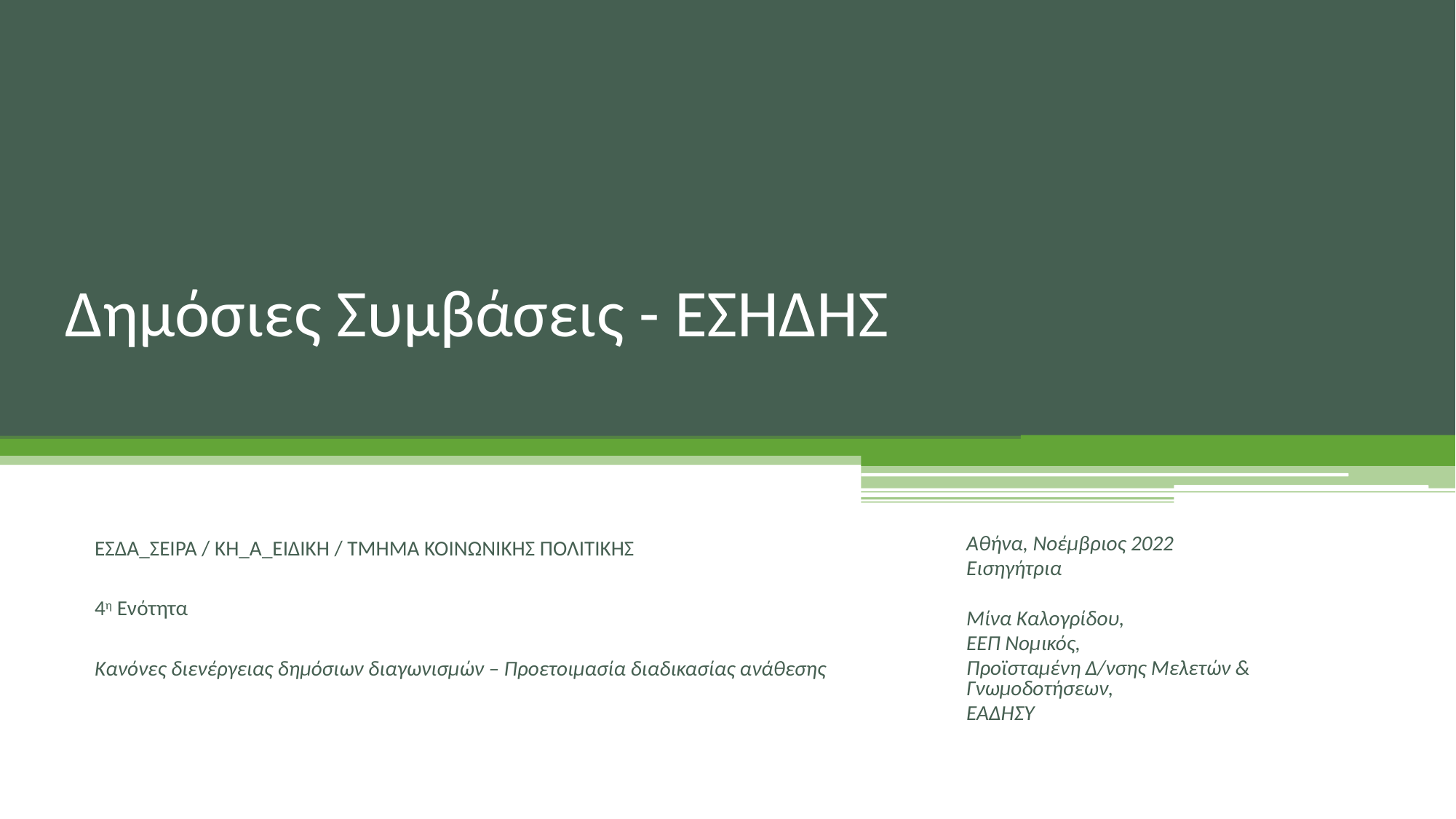

# Δημόσιες Συμβάσεις - ΕΣΗΔΗΣ
ΕΣΔΑ_ΣΕΙΡΑ / ΚΗ_Α_ΕΙΔΙΚΗ / ΤΜΗΜΑ ΚΟΙΝΩΝΙΚΗΣ ΠΟΛΙΤΙΚΗΣ

4η Ενότητα

Κανόνες διενέργειας δημόσιων διαγωνισμών – Προετοιμασία διαδικασίας ανάθεσης
Αθήνα, Νοέμβριος 2022
Εισηγήτρια

Μίνα Καλογρίδου,
ΕΕΠ Νομικός,
Προϊσταμένη Δ/νσης Μελετών & Γνωμοδοτήσεων,
ΕΑΔΗΣΥ